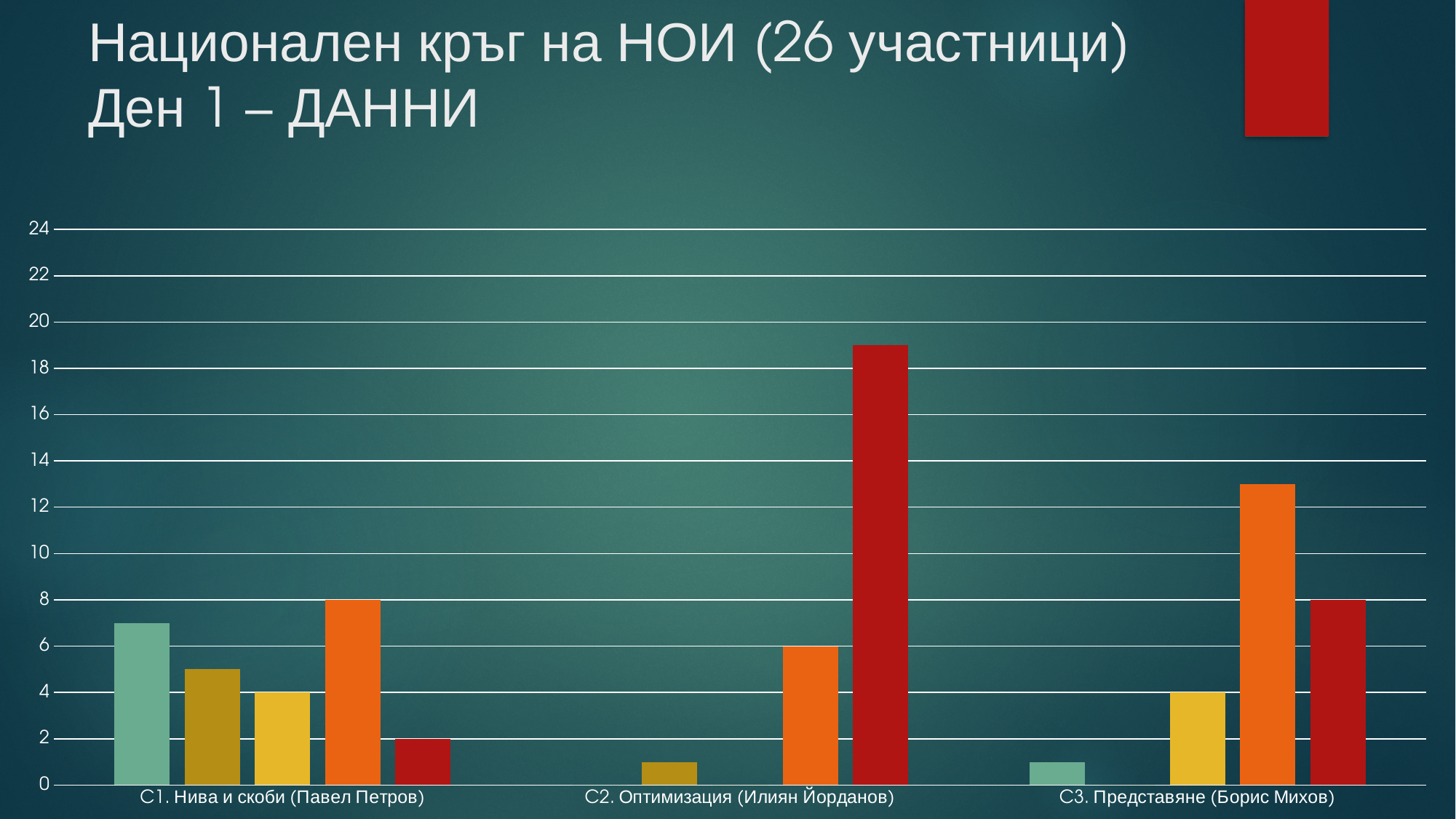

# Национален кръг на НОИ (26 участници) Ден 1 – ДАННИ

### Chart

| Category | 100 т. | >= 60 т. | < 60 & > 30 | <= 30 т. | 0 т. |
|---|---|---|---|---|---|
| C1. Нива и скоби (Павел Петров) | 7.0 | 5.0 | 4.0 | 8.0 | 2.0 |
| C2. Оптимизация (Илиян Йорданов) | 0.0 | 1.0 | 0.0 | 6.0 | 19.0 |
| C3. Представяне (Борис Михов) | 1.0 | 0.0 | 4.0 | 13.0 | 8.0 |